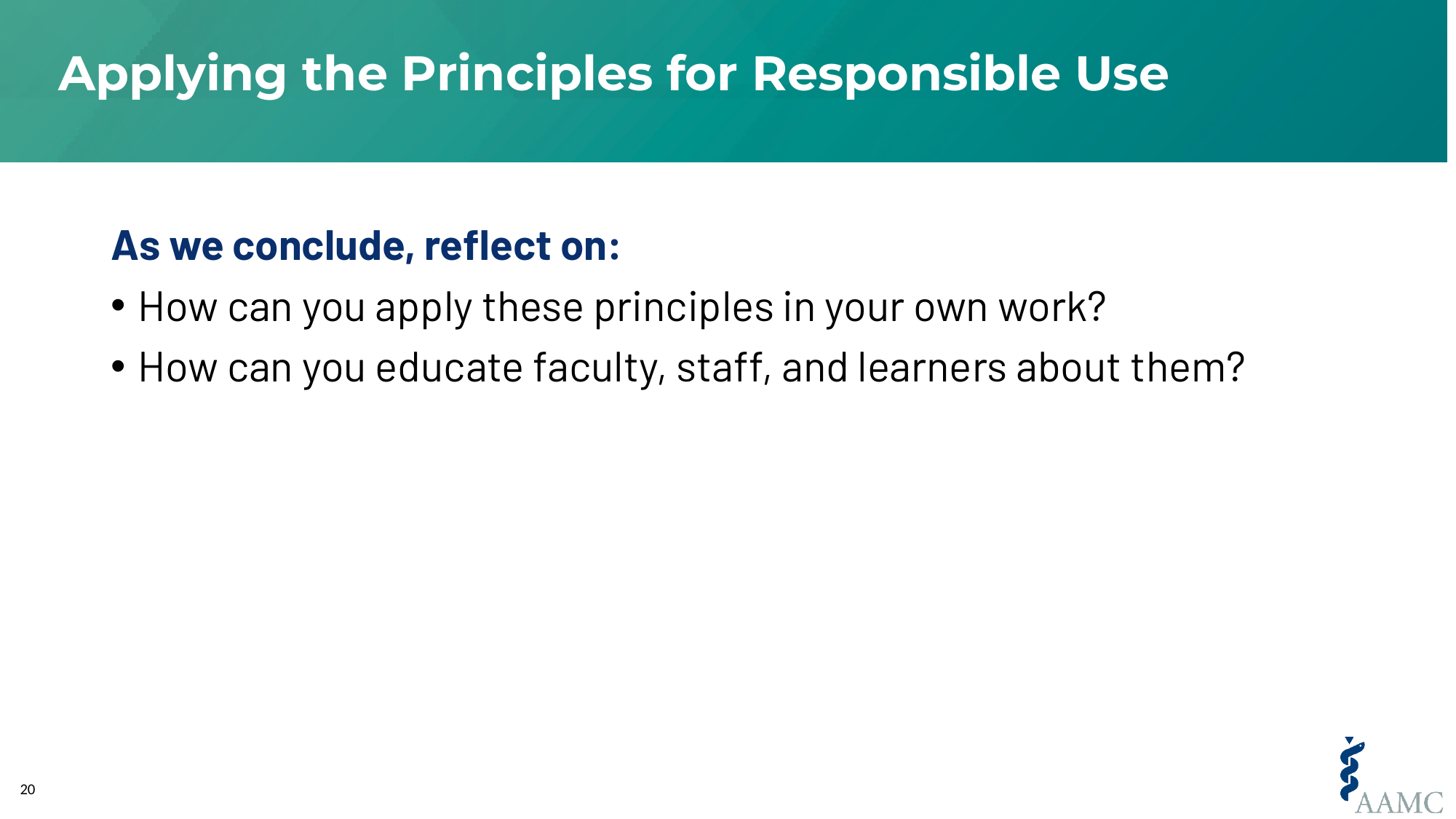

Applying the Principles for Responsible Use
As we conclude, reflect on:
How can you apply these principles in your own work?
How can you educate faculty, staff, and learners about them?